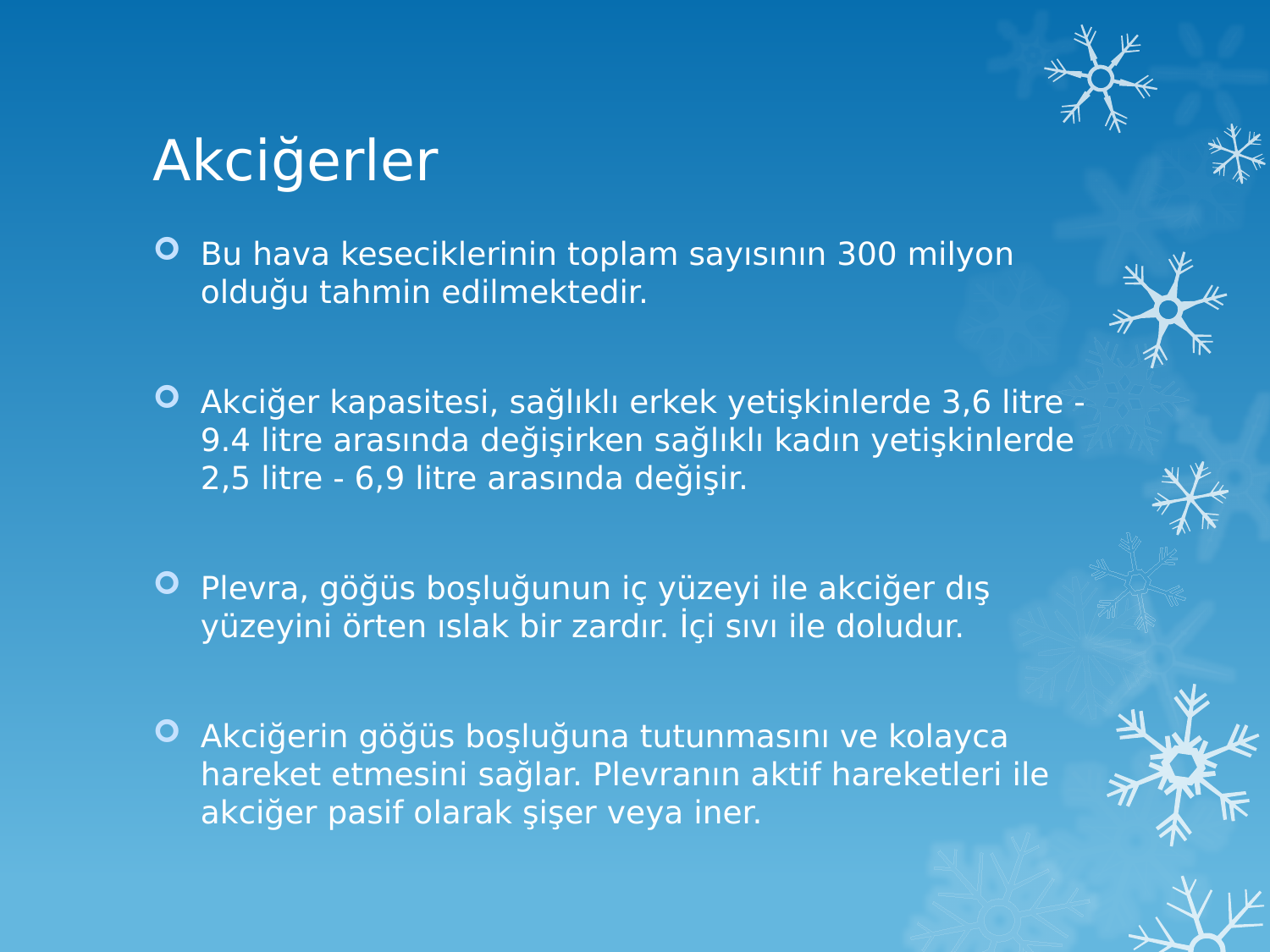

# Akciğerler
Bu hava keseciklerinin toplam sayısının 300 milyon olduğu tahmin edilmektedir.

Akciğer kapasitesi, sağlıklı erkek yetişkinlerde 3,6 litre - 9.4 litre arasında değişirken sağlıklı kadın yetişkinlerde 2,5 litre - 6,9 litre arasında değişir.

Plevra, göğüs boşluğunun iç yüzeyi ile akciğer dış yüzeyini örten ıslak bir zardır. İçi sıvı ile doludur.

Akciğerin göğüs boşluğuna tutunmasını ve kolayca hareket etmesini sağlar. Plevranın aktif hareketleri ile akciğer pasif olarak şişer veya iner.